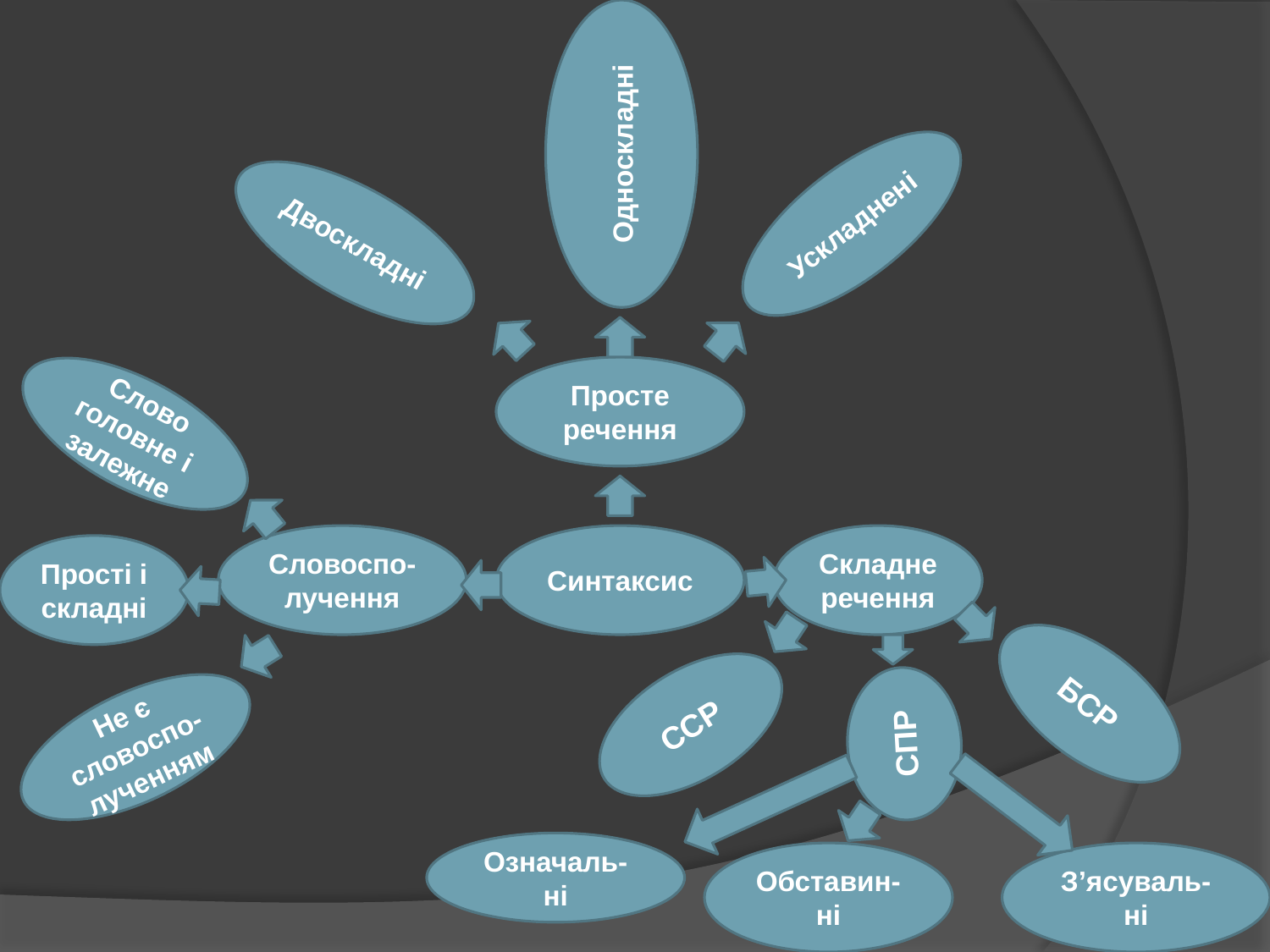

Односкладні
Ускладнені
Двоскладні

Просте речення
Слово головне і залежне

Словоспо-лучення
Синтаксис
Складне речення
Прості і складні

БСР
ССР
СПР
Не є словоспо-лученням

Означаль-ні
Обставин-ні
З’ясуваль-ні